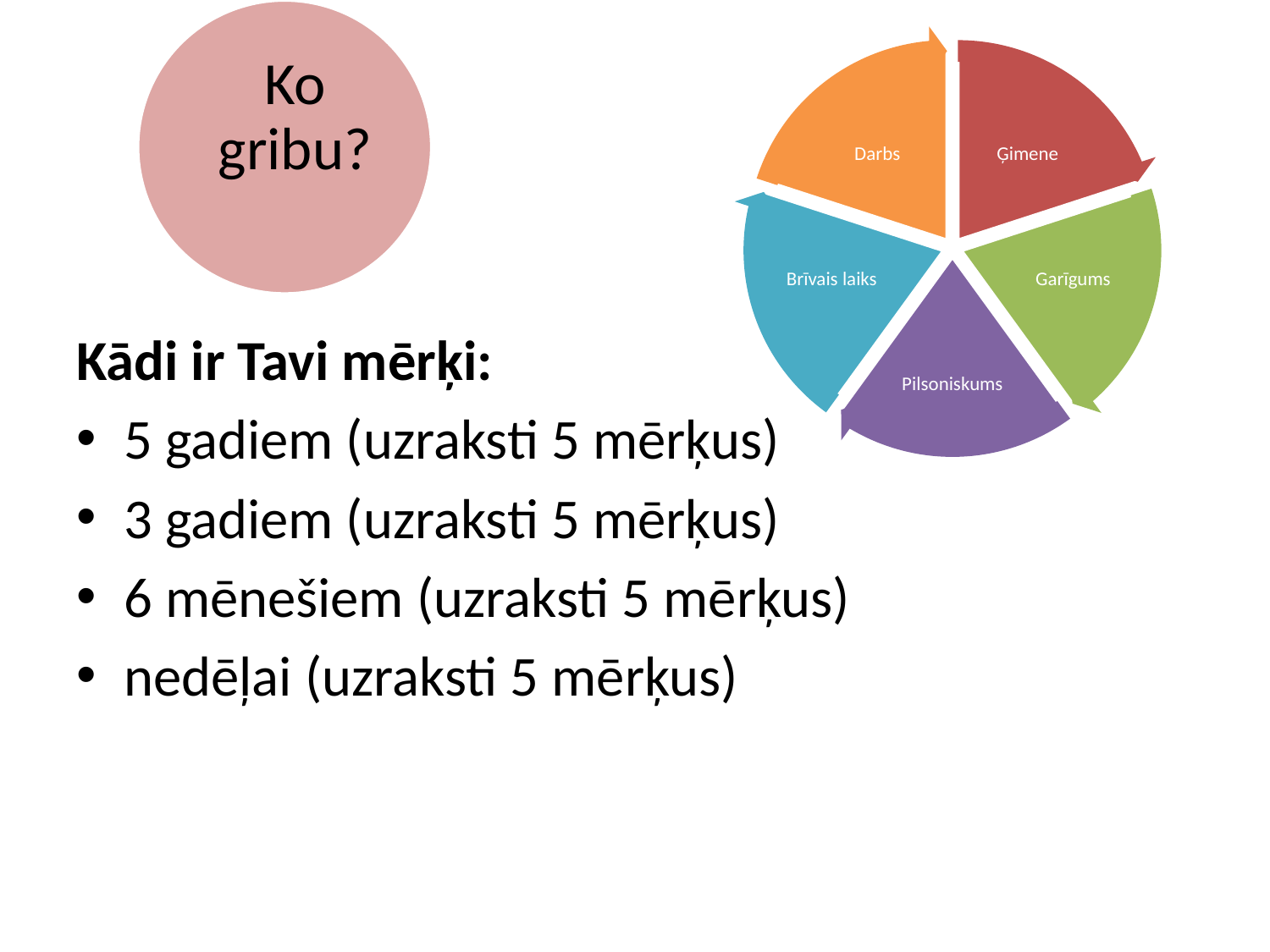

Ko gribu?

Darbs
Ģimene
Brīvais laiks
Garīgums
Pilsoniskums
Kādi ir Tavi mērķi:
5 gadiem (uzraksti 5 mērķus)
3 gadiem (uzraksti 5 mērķus)
6 mēnešiem (uzraksti 5 mērķus)
nedēļai (uzraksti 5 mērķus)